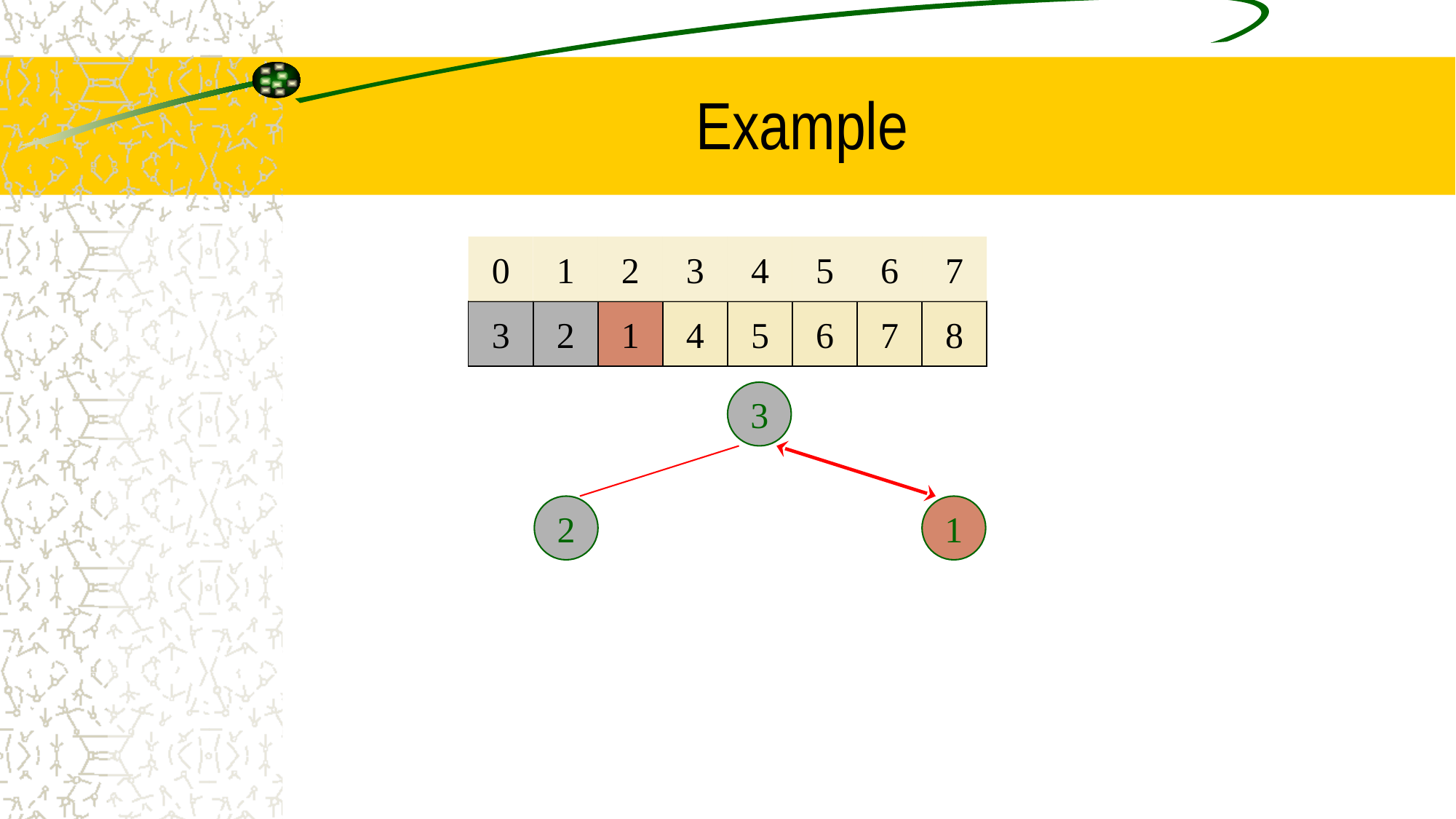

# Example
0
1
2
3
4
5
6
7
3
2
1
4
5
6
7
8
3

2
1